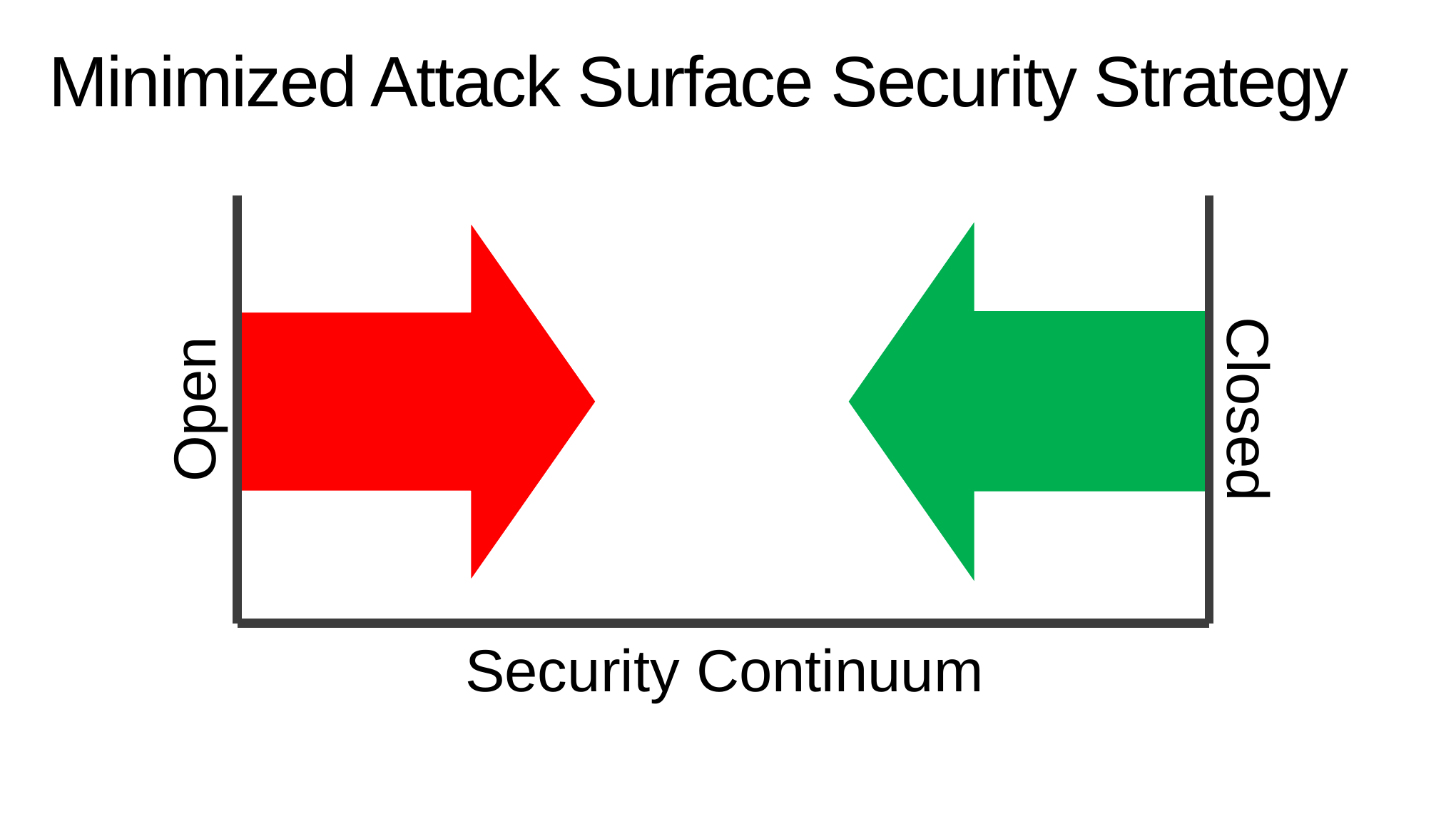

# Minimized Attack Surface Security Strategy

Open
Closed
Security Continuum